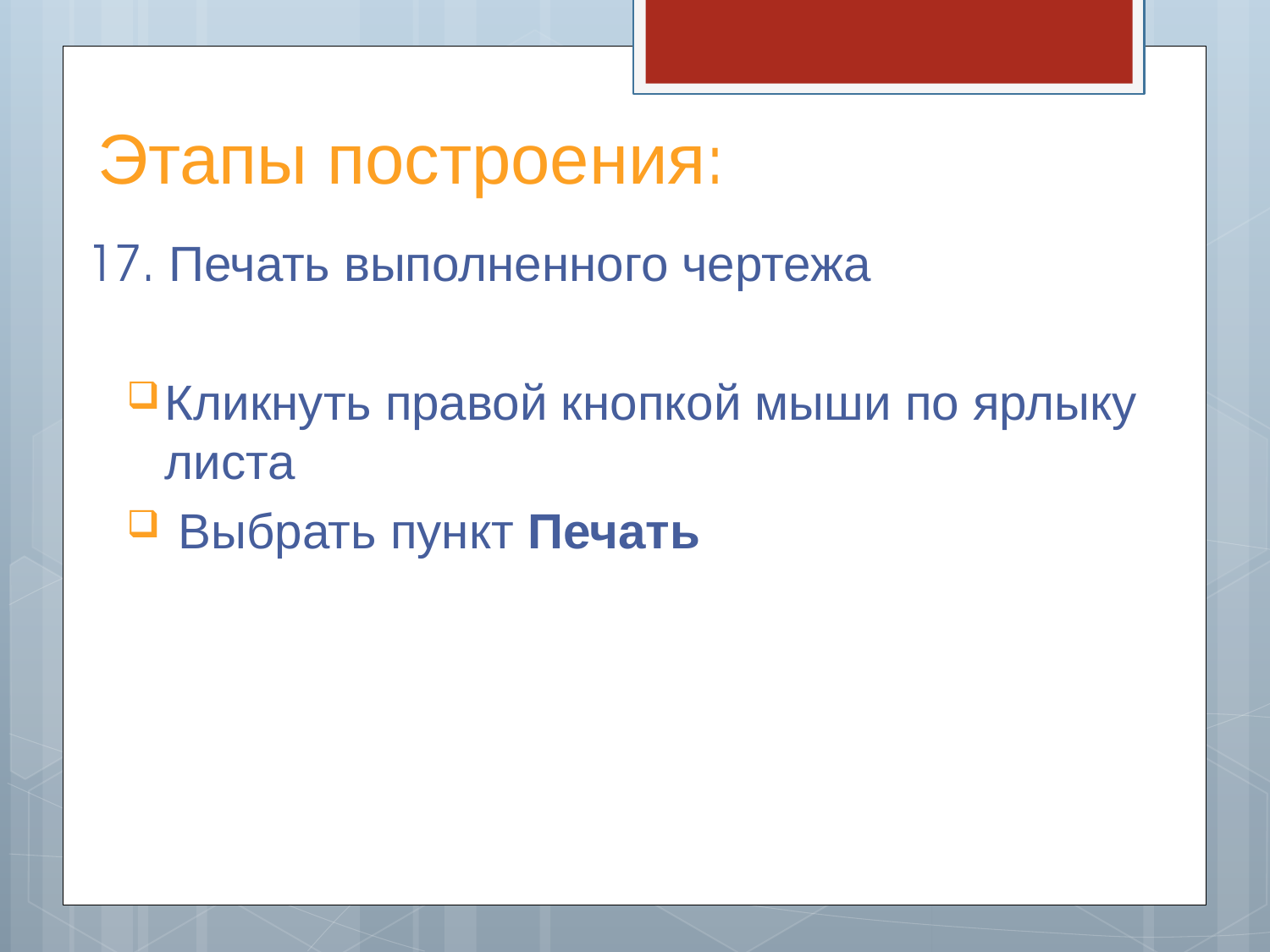

# Этапы построения:
17. Печать выполненного чертежа

Кликнуть правой кнопкой мыши по ярлыку листа
 Выбрать пункт Печать